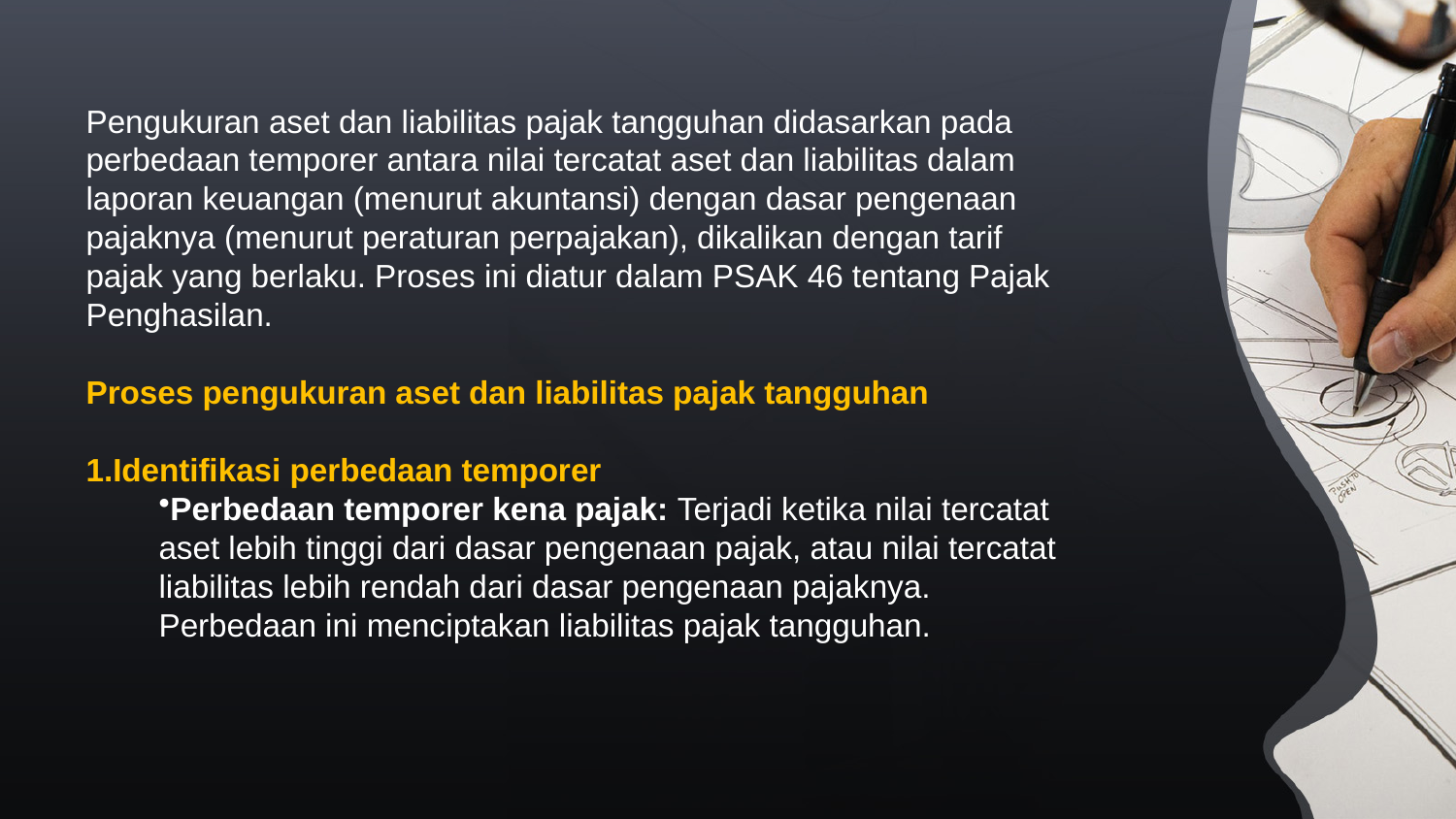

Pengukuran aset dan liabilitas pajak tangguhan didasarkan pada perbedaan temporer antara nilai tercatat aset dan liabilitas dalam laporan keuangan (menurut akuntansi) dengan dasar pengenaan pajaknya (menurut peraturan perpajakan), dikalikan dengan tarif pajak yang berlaku. Proses ini diatur dalam PSAK 46 tentang Pajak Penghasilan.

Proses pengukuran aset dan liabilitas pajak tangguhan

Identifikasi perbedaan temporer
Perbedaan temporer kena pajak: Terjadi ketika nilai tercatat aset lebih tinggi dari dasar pengenaan pajak, atau nilai tercatat liabilitas lebih rendah dari dasar pengenaan pajaknya. Perbedaan ini menciptakan liabilitas pajak tangguhan.